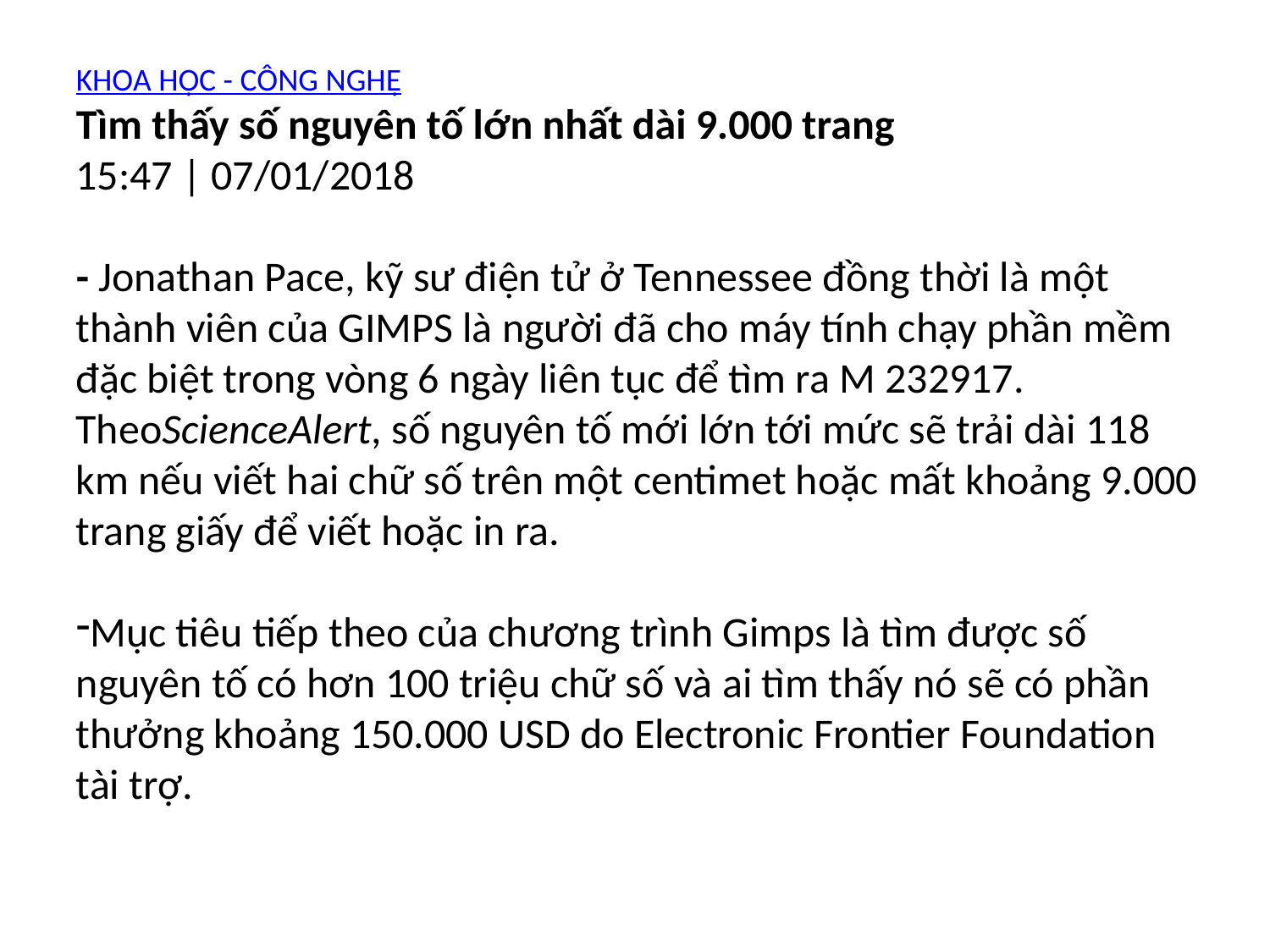

KHOA HỌC - CÔNG NGHỆ
Tìm thấy số nguyên tố lớn nhất dài 9.000 trang
15:47 | 07/01/2018

- Jonathan Pace, kỹ sư điện tử ở Tennessee đồng thời là một thành viên của GIMPS là người đã cho máy tính chạy phần mềm đặc biệt trong vòng 6 ngày liên tục để tìm ra M 232917. TheoScienceAlert, số nguyên tố mới lớn tới mức sẽ trải dài 118 km nếu viết hai chữ số trên một centimet hoặc mất khoảng 9.000 trang giấy để viết hoặc in ra.

Mục tiêu tiếp theo của chương trình Gimps là tìm được số nguyên tố có hơn 100 triệu chữ số và ai tìm thấy nó sẽ có phần thưởng khoảng 150.000 USD do Electronic Frontier Foundation tài trợ.